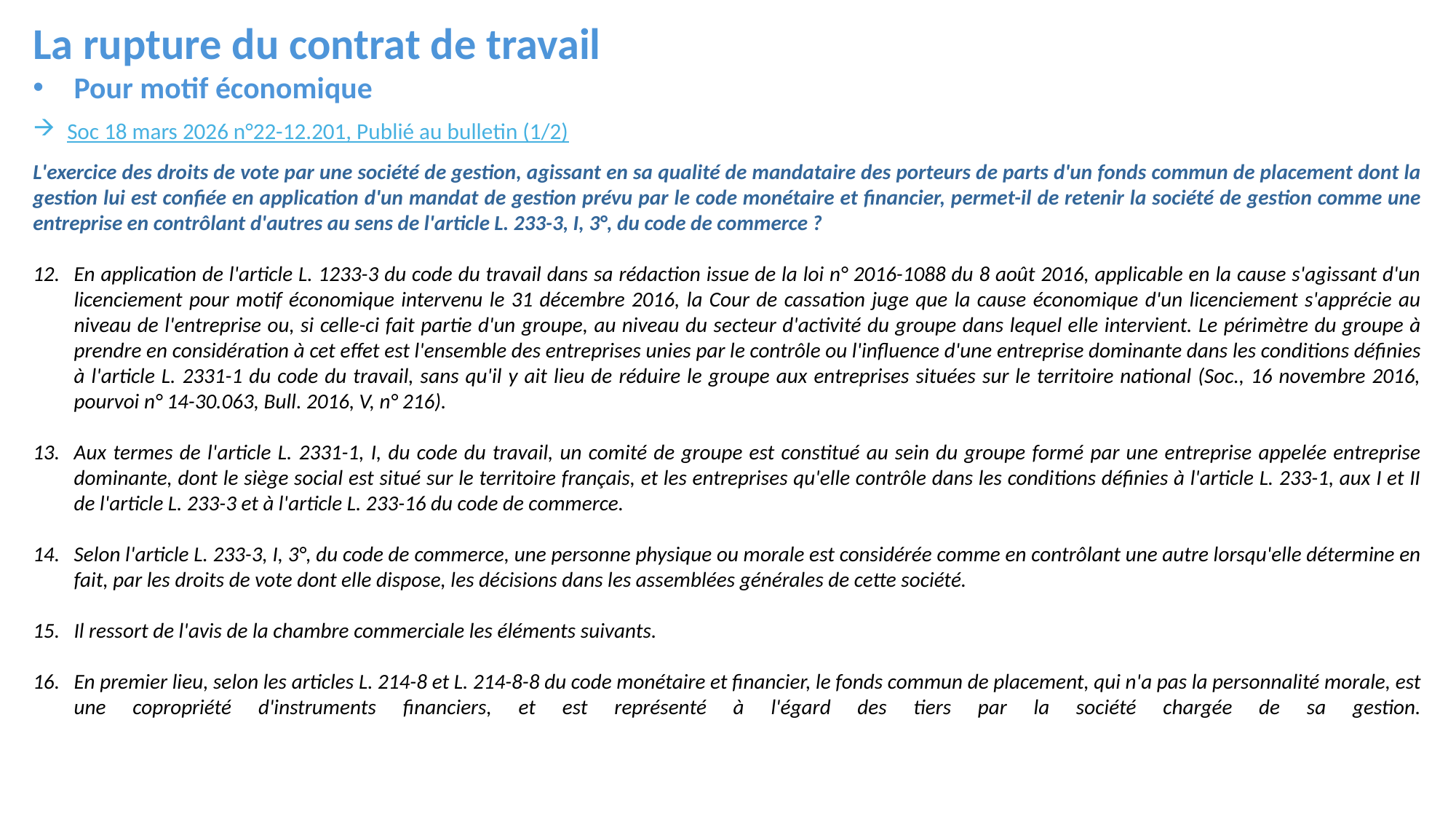

La rupture du contrat de travail
Pour motif économique
Soc 18 mars 2026 n°22-12.201, Publié au bulletin (1/2)

L'exercice des droits de vote par une société de gestion, agissant en sa qualité de mandataire des porteurs de parts d'un fonds commun de placement dont la gestion lui est confiée en application d'un mandat de gestion prévu par le code monétaire et financier, permet-il de retenir la société de gestion comme une entreprise en contrôlant d'autres au sens de l'article L. 233-3, I, 3°, du code de commerce ?

En application de l'article L. 1233-3 du code du travail dans sa rédaction issue de la loi n° 2016-1088 du 8 août 2016, applicable en la cause s'agissant d'un licenciement pour motif économique intervenu le 31 décembre 2016, la Cour de cassation juge que la cause économique d'un licenciement s'apprécie au niveau de l'entreprise ou, si celle-ci fait partie d'un groupe, au niveau du secteur d'activité du groupe dans lequel elle intervient. Le périmètre du groupe à prendre en considération à cet effet est l'ensemble des entreprises unies par le contrôle ou l'influence d'une entreprise dominante dans les conditions définies à l'article L. 2331-1 du code du travail, sans qu'il y ait lieu de réduire le groupe aux entreprises situées sur le territoire national (Soc., 16 novembre 2016, pourvoi n° 14-30.063, Bull. 2016, V, n° 216).

Aux termes de l'article L. 2331-1, I, du code du travail, un comité de groupe est constitué au sein du groupe formé par une entreprise appelée entreprise dominante, dont le siège social est situé sur le territoire français, et les entreprises qu'elle contrôle dans les conditions définies à l'article L. 233-1, aux I et II de l'article L. 233-3 et à l'article L. 233-16 du code de commerce.

Selon l'article L. 233-3, I, 3°, du code de commerce, une personne physique ou morale est considérée comme en contrôlant une autre lorsqu'elle détermine en fait, par les droits de vote dont elle dispose, les décisions dans les assemblées générales de cette société.

Il ressort de l'avis de la chambre commerciale les éléments suivants.

En premier lieu, selon les articles L. 214-8 et L. 214-8-8 du code monétaire et financier, le fonds commun de placement, qui n'a pas la personnalité morale, est une copropriété d'instruments financiers, et est représenté à l'égard des tiers par la société chargée de sa gestion.